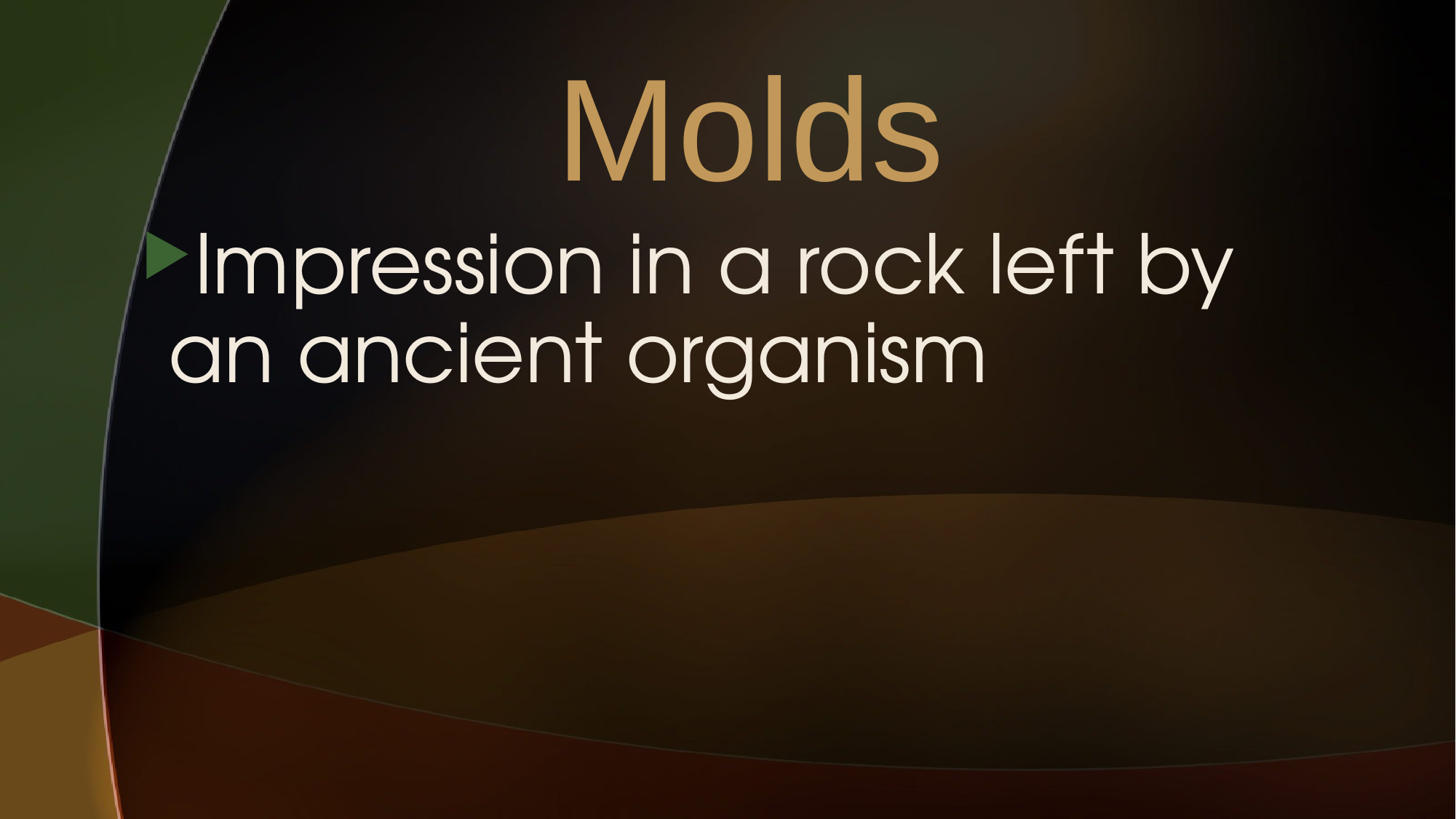

# Molds
Impression in a rock left by an ancient organism